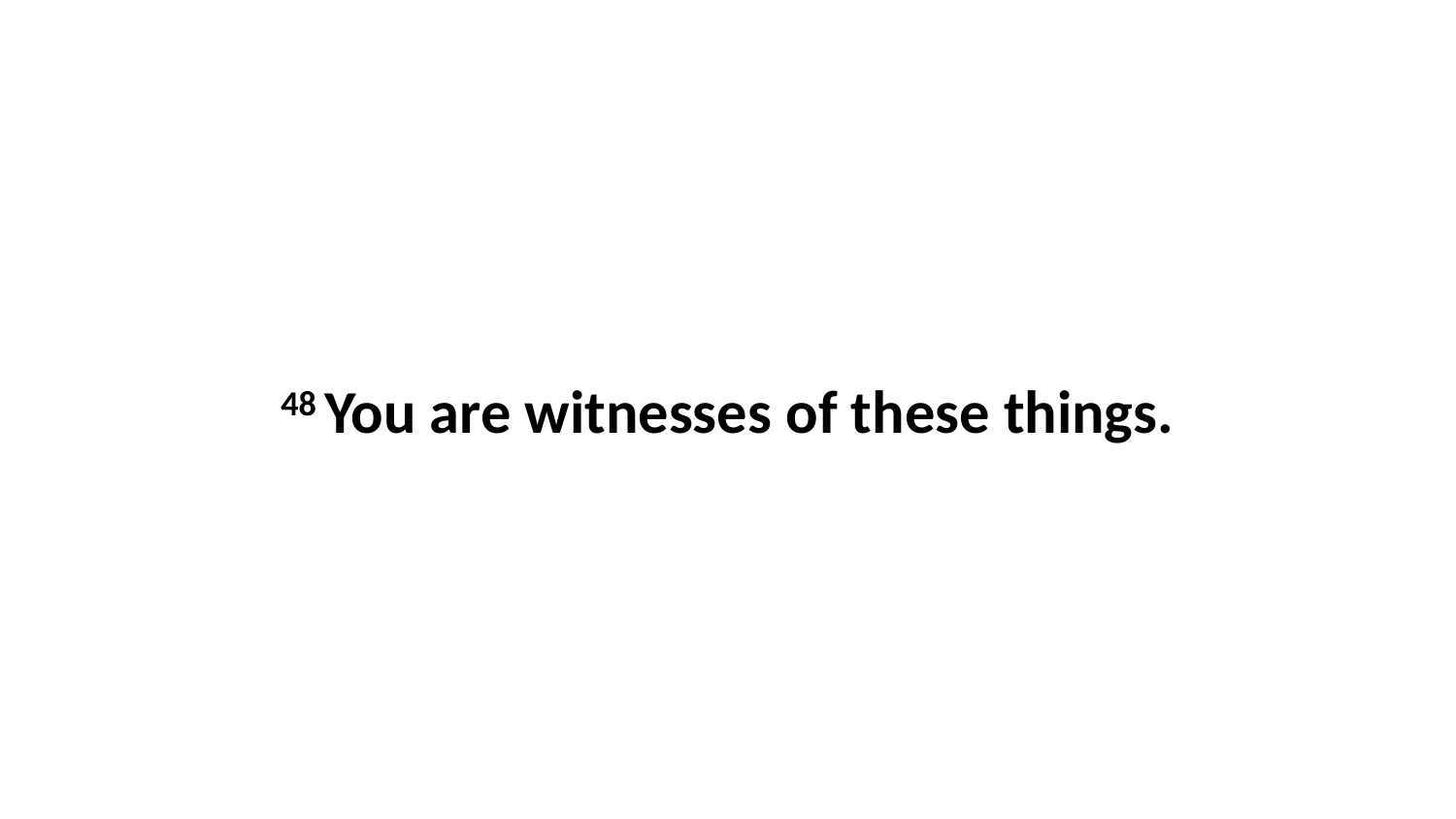

48 You are witnesses of these things.